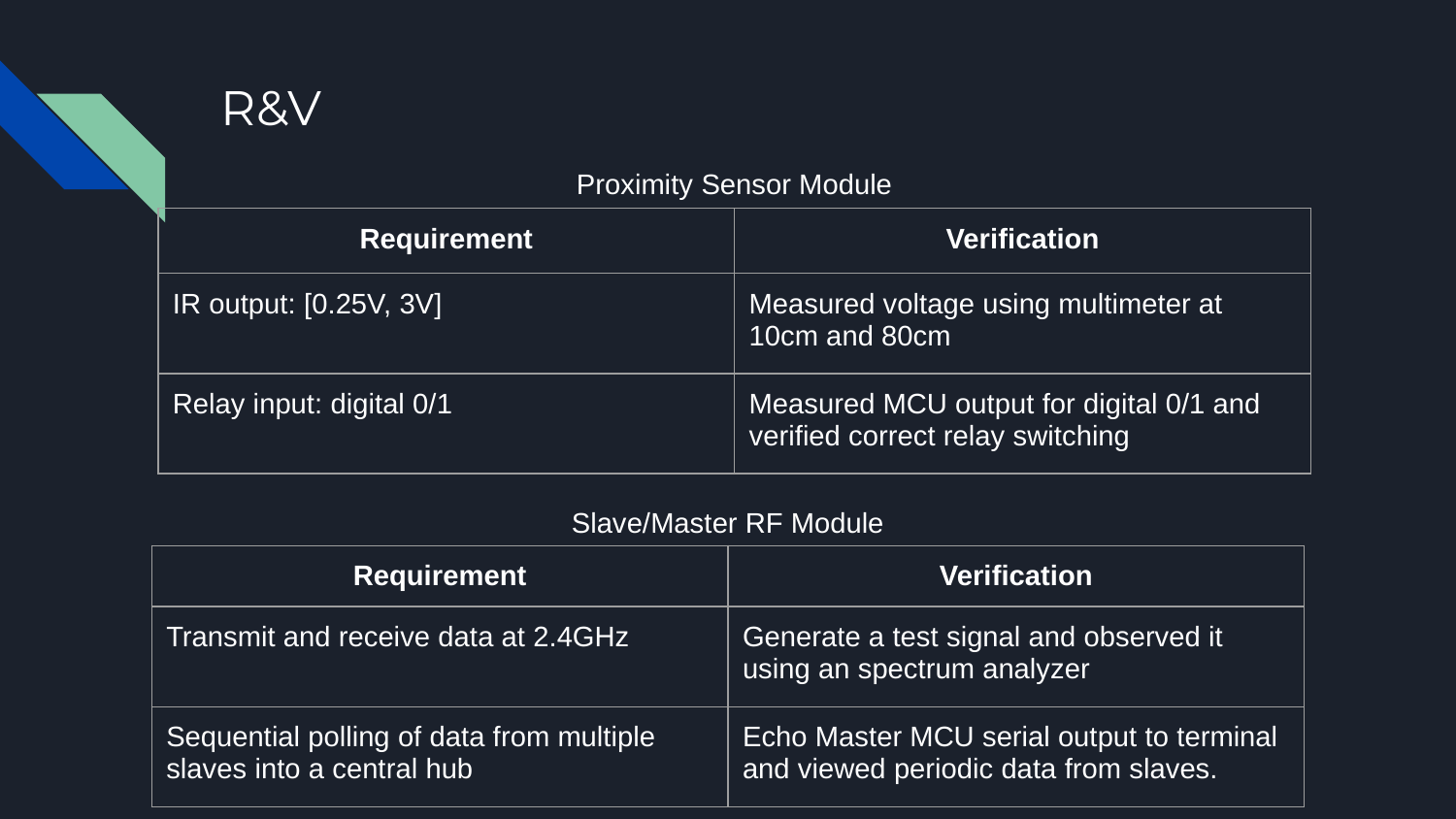

# R&V
Proximity Sensor Module

| Requirement | Verification |
| --- | --- |
| IR output: [0.25V, 3V] | Measured voltage using multimeter at 10cm and 80cm |
| Relay input: digital 0/1 | Measured MCU output for digital 0/1 and verified correct relay switching |
Slave/Master RF Module
| Requirement | Verification |
| --- | --- |
| Transmit and receive data at 2.4GHz | Generate a test signal and observed it using an spectrum analyzer |
| Sequential polling of data from multiple slaves into a central hub | Echo Master MCU serial output to terminal and viewed periodic data from slaves. |